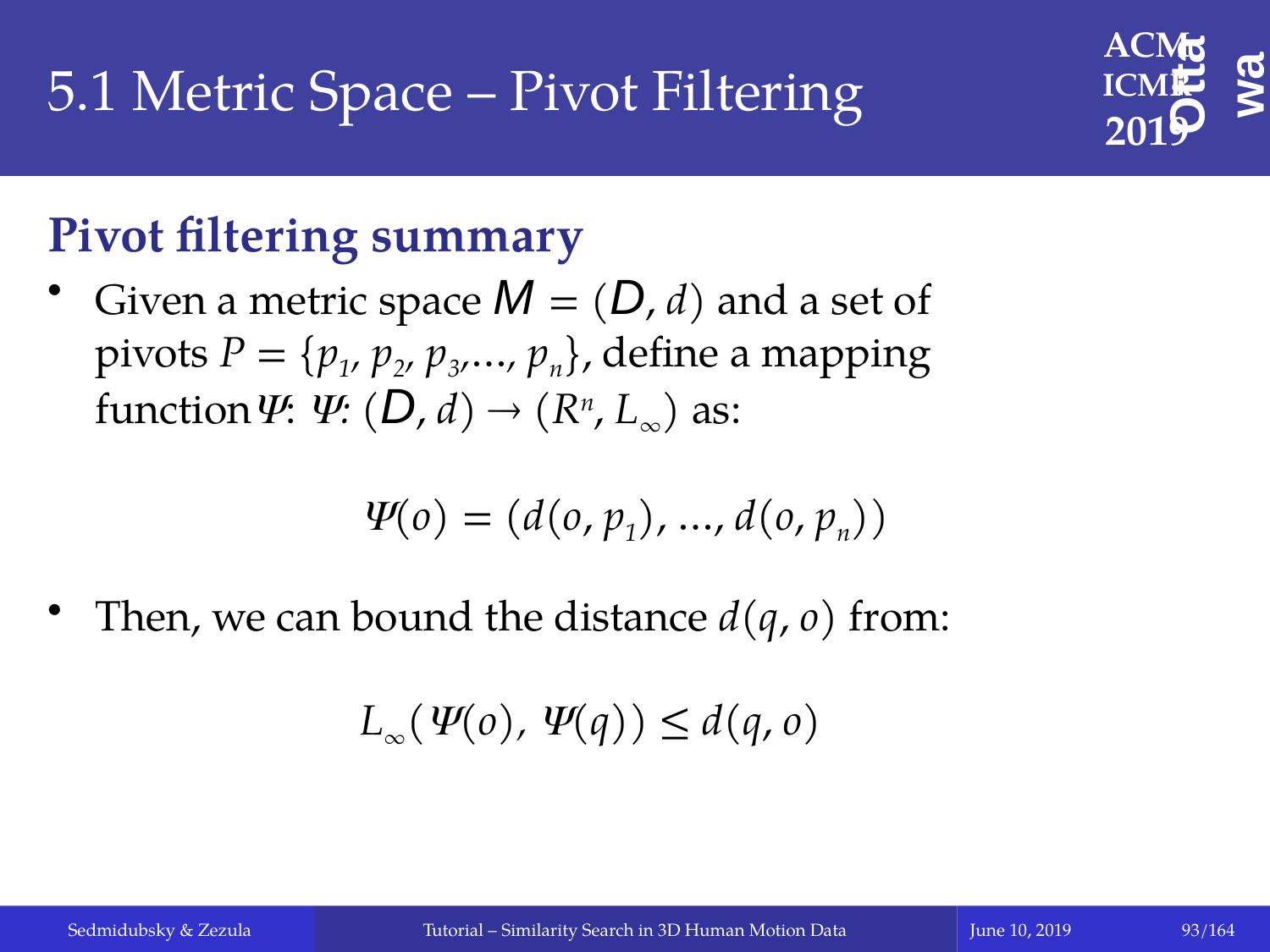

# 5.1 Metric Space – Pivot Filtering
Pivot filtering summary
Given a metric space M = (D, d) and a set of pivots P = {p1, p2, p3,…, pn}, define a mapping functionΨ: Ψ: (D, d) → (Rn, L∞) as:

			 Ψ(o) = (d(o, p1), …, d(o, pn))

Then, we can bound the distance d(q, o) from:

			 L∞(Ψ(o), Ψ(q)) ≤ d(q, o)
Tutorial – Similarity Search in 3D Human Motion Data
June 10, 2019
93/164